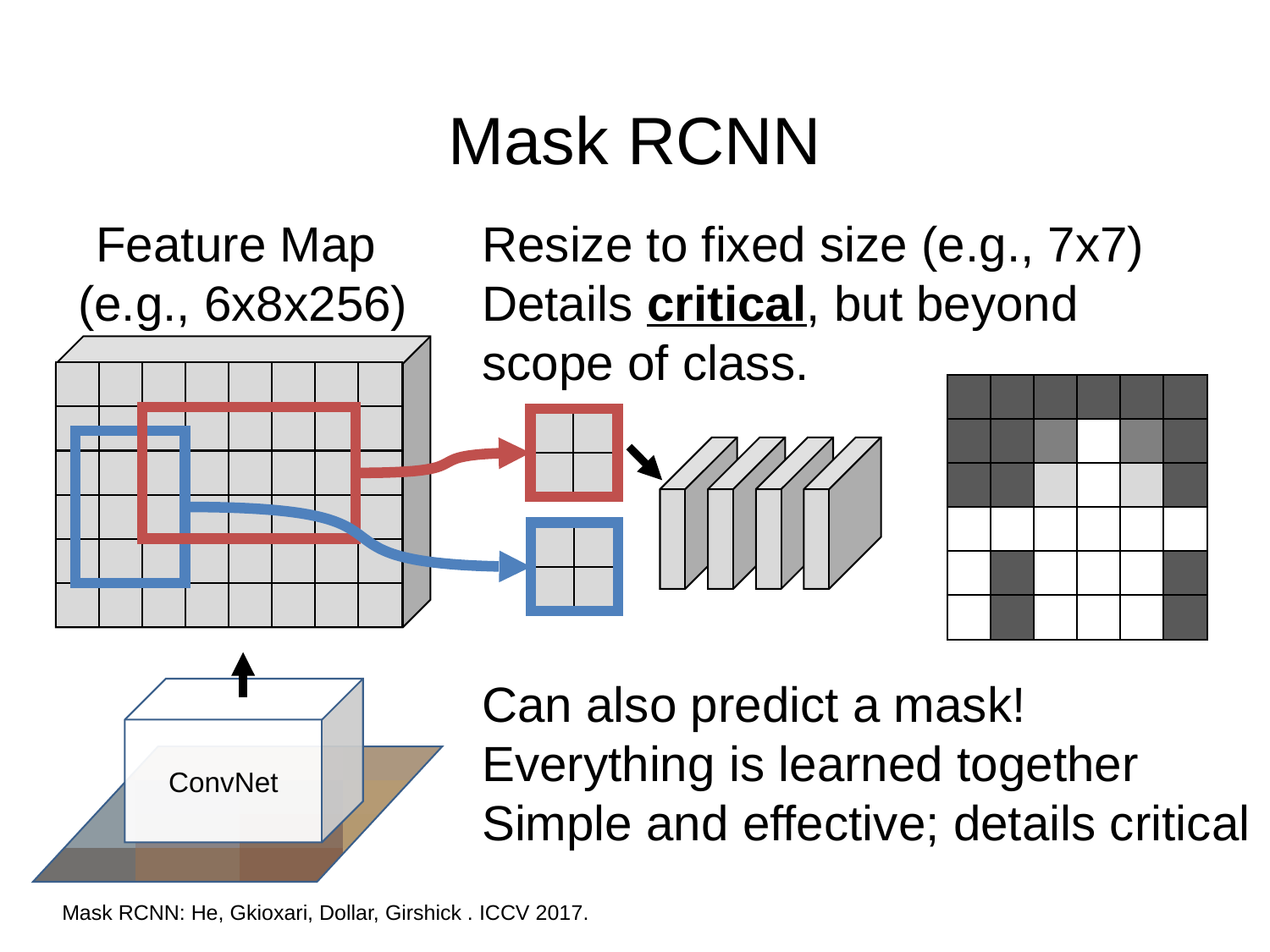

# Mask RCNN
Resize to fixed size (e.g., 7x7)
Details critical, but beyond scope of class.
Feature Map
(e.g., 6x8x256)

Can also predict a mask!
Everything is learned together
Simple and effective; details critical

ConvNet

Mask RCNN: He, Gkioxari, Dollar, Girshick . ICCV 2017.